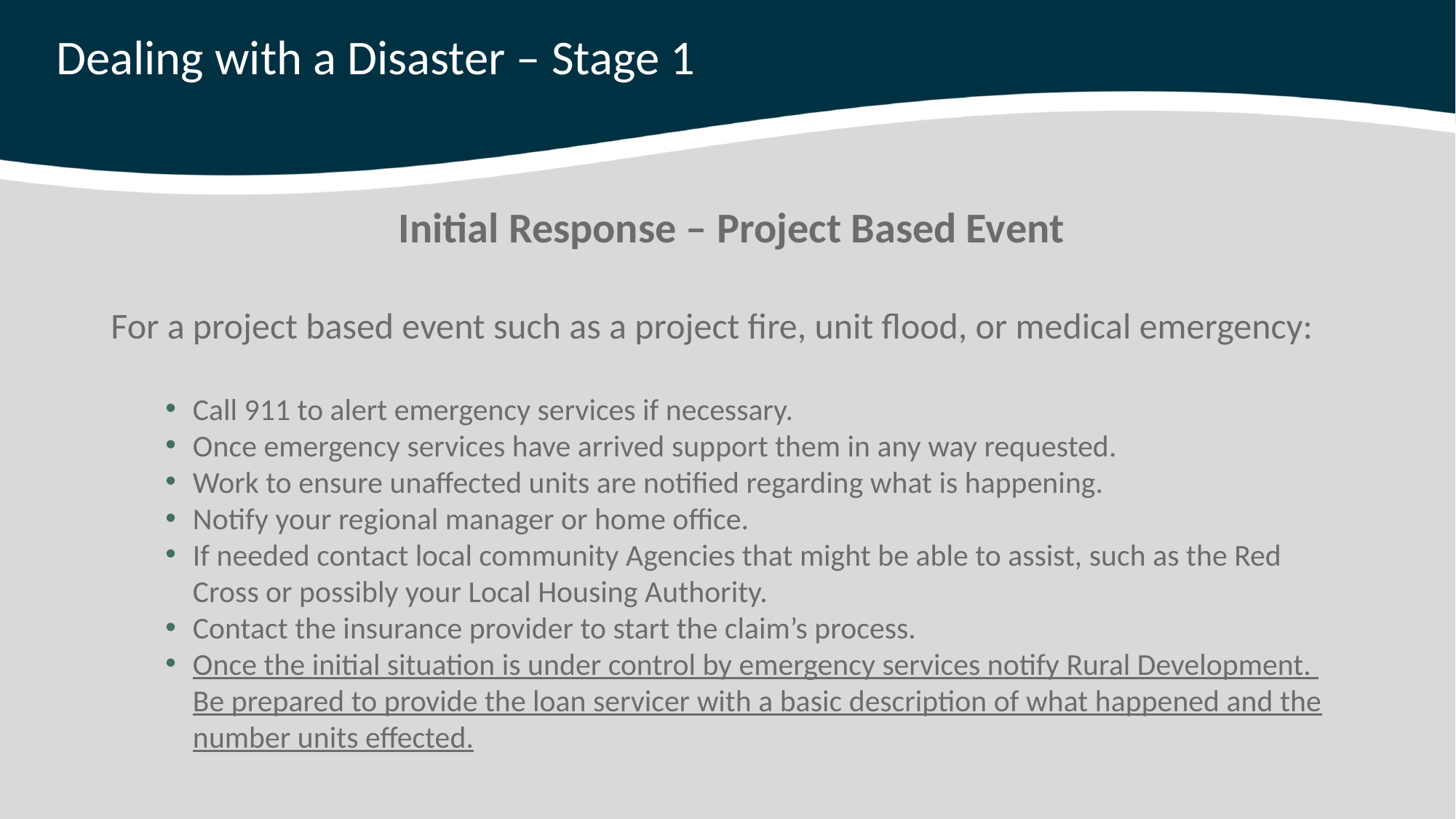

# Dealing with a Disaster – Stage 1
Initial Response – Project Based Event

For a project based event such as a project fire, unit flood, or medical emergency:

Call 911 to alert emergency services if necessary.
Once emergency services have arrived support them in any way requested.
Work to ensure unaffected units are notified regarding what is happening.
Notify your regional manager or home office.
If needed contact local community Agencies that might be able to assist, such as the Red Cross or possibly your Local Housing Authority.
Contact the insurance provider to start the claim’s process.
Once the initial situation is under control by emergency services notify Rural Development.  Be prepared to provide the loan servicer with a basic description of what happened and the number units effected.